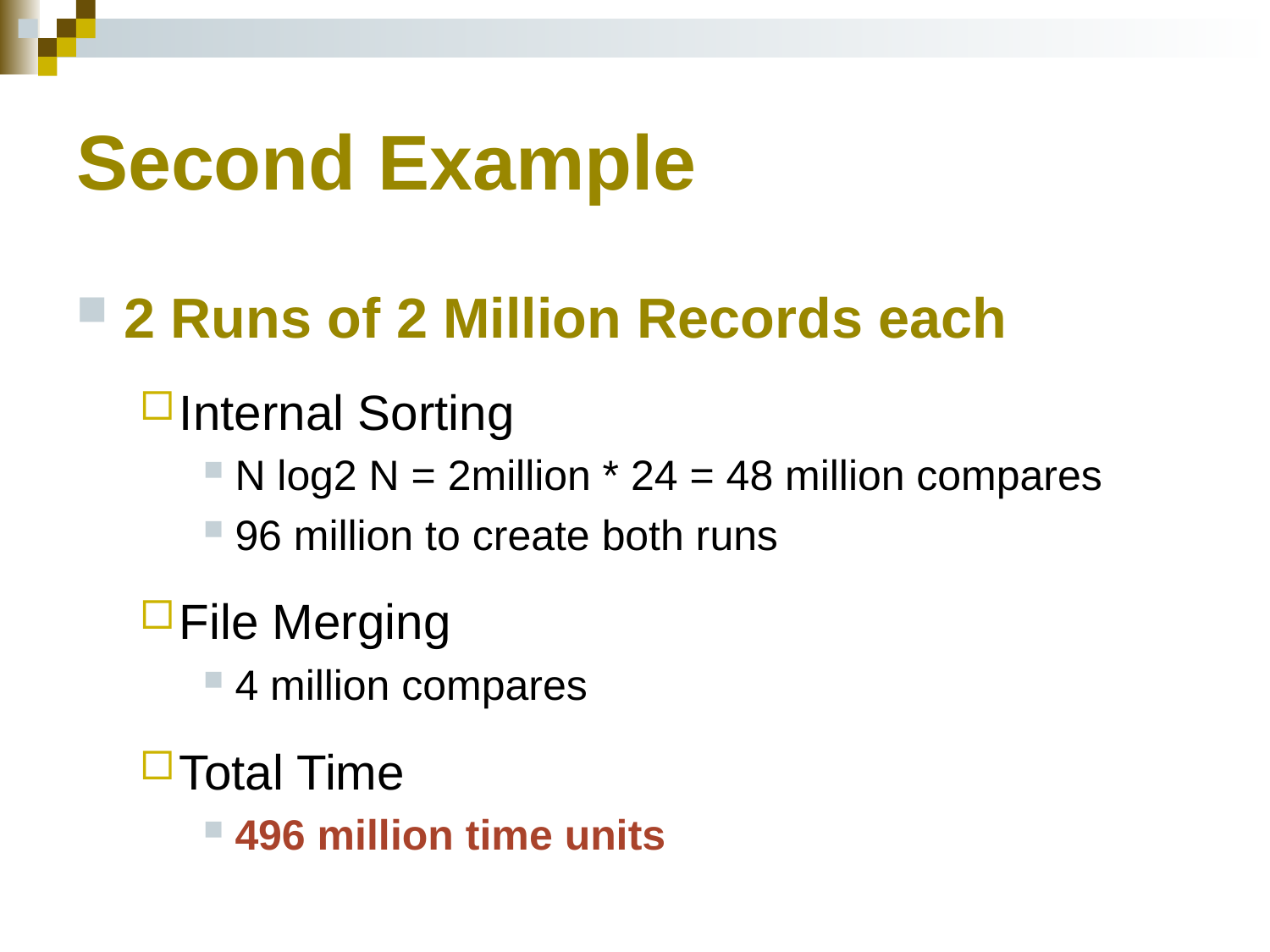

# Second Example
2 Runs of 2 Million Records each
Internal Sorting
N log2 N = 2million * 24 = 48 million compares
96 million to create both runs
File Merging
4 million compares
Total Time
496 million time units